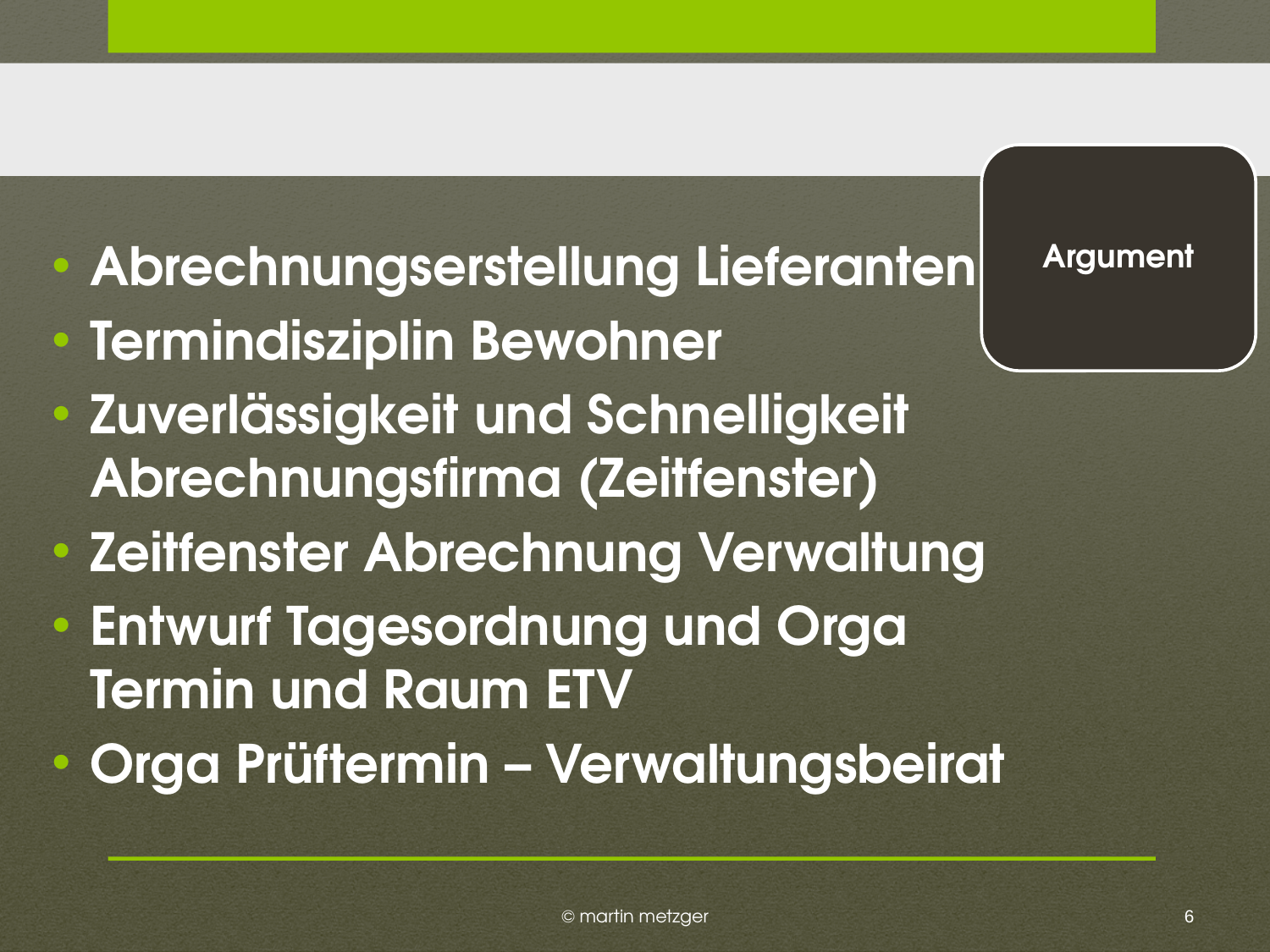

Argument

Abrechnungserstellung Lieferanten
Termindisziplin Bewohner
Zuverlässigkeit und Schnelligkeit Abrechnungsfirma (Zeitfenster)
Zeitfenster Abrechnung Verwaltung
Entwurf Tagesordnung und Orga Termin und Raum ETV
Orga Prüftermin – Verwaltungsbeirat

© martin metzger
6